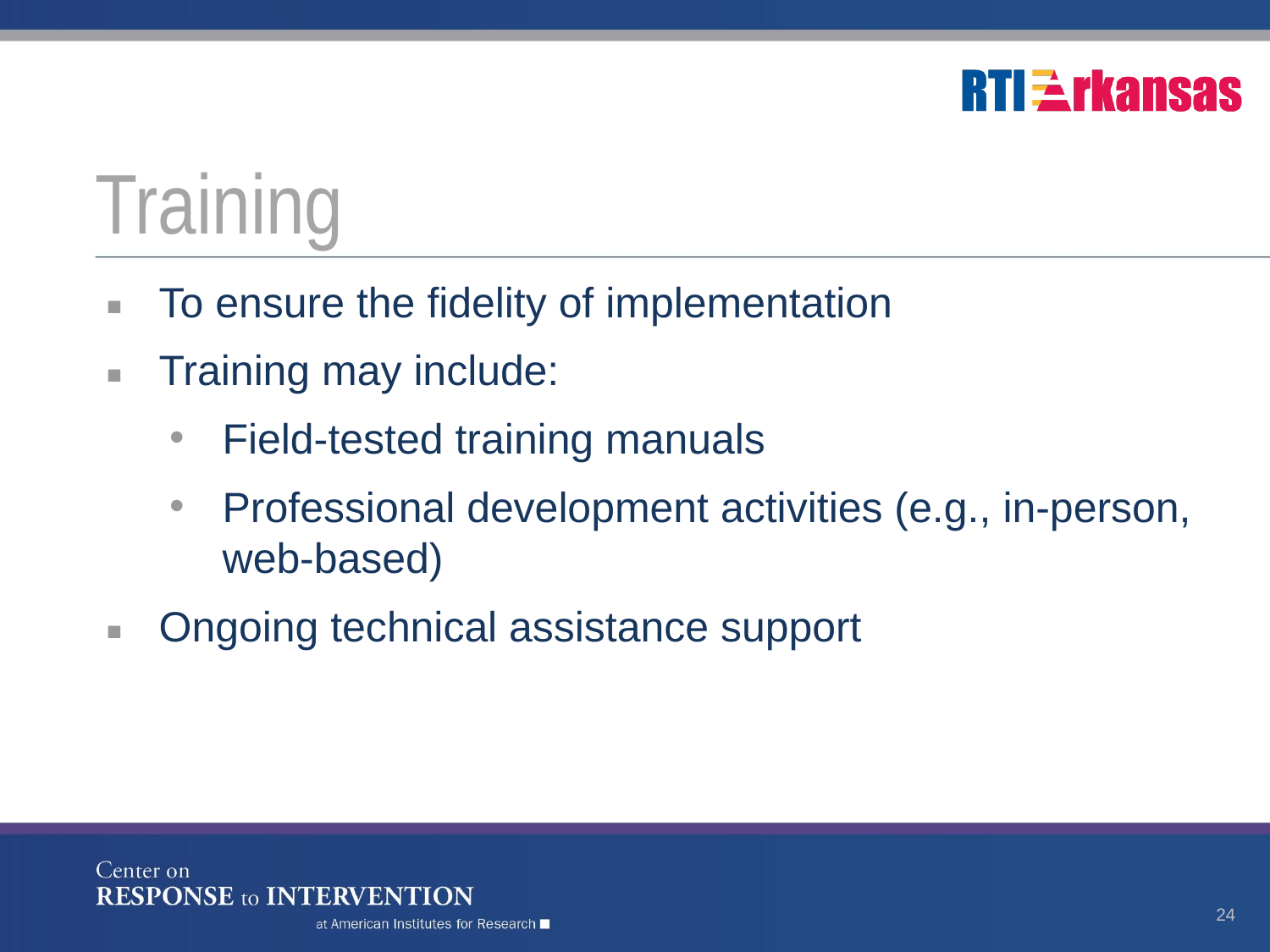

# Training
To ensure the fidelity of implementation
Training may include:
Field-tested training manuals
Professional development activities (e.g., in-person, web-based)
Ongoing technical assistance support
24